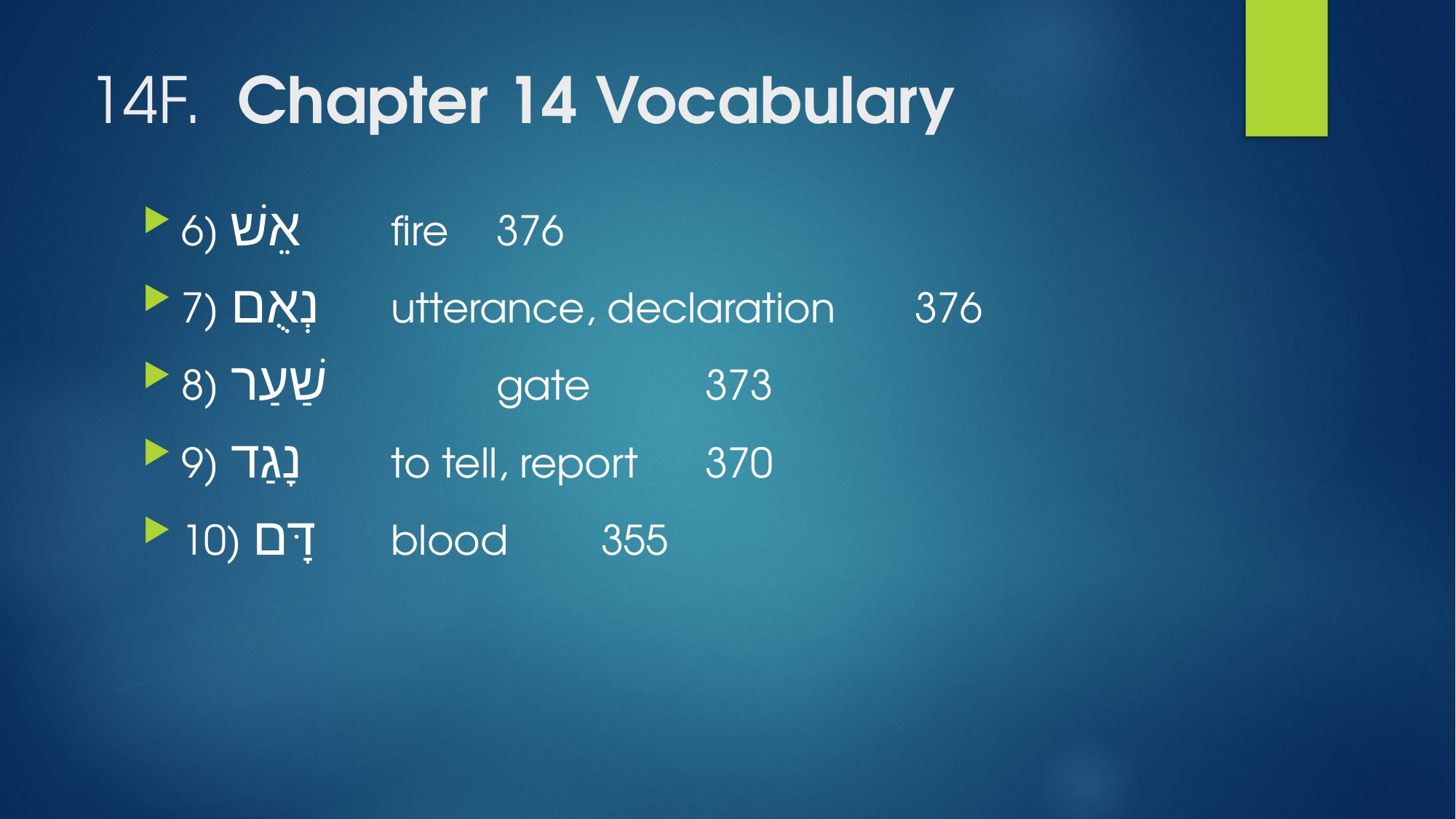

# 14F.  Chapter 14 Vocabulary
6) אֵשׁ 			fire 								376
7) נְאֻם 		utterance, declaration	376
8) שַׁעַר 	 	gate 							373
9) נָגַד 			to tell, report					370
10) דָּם 		blood 							355